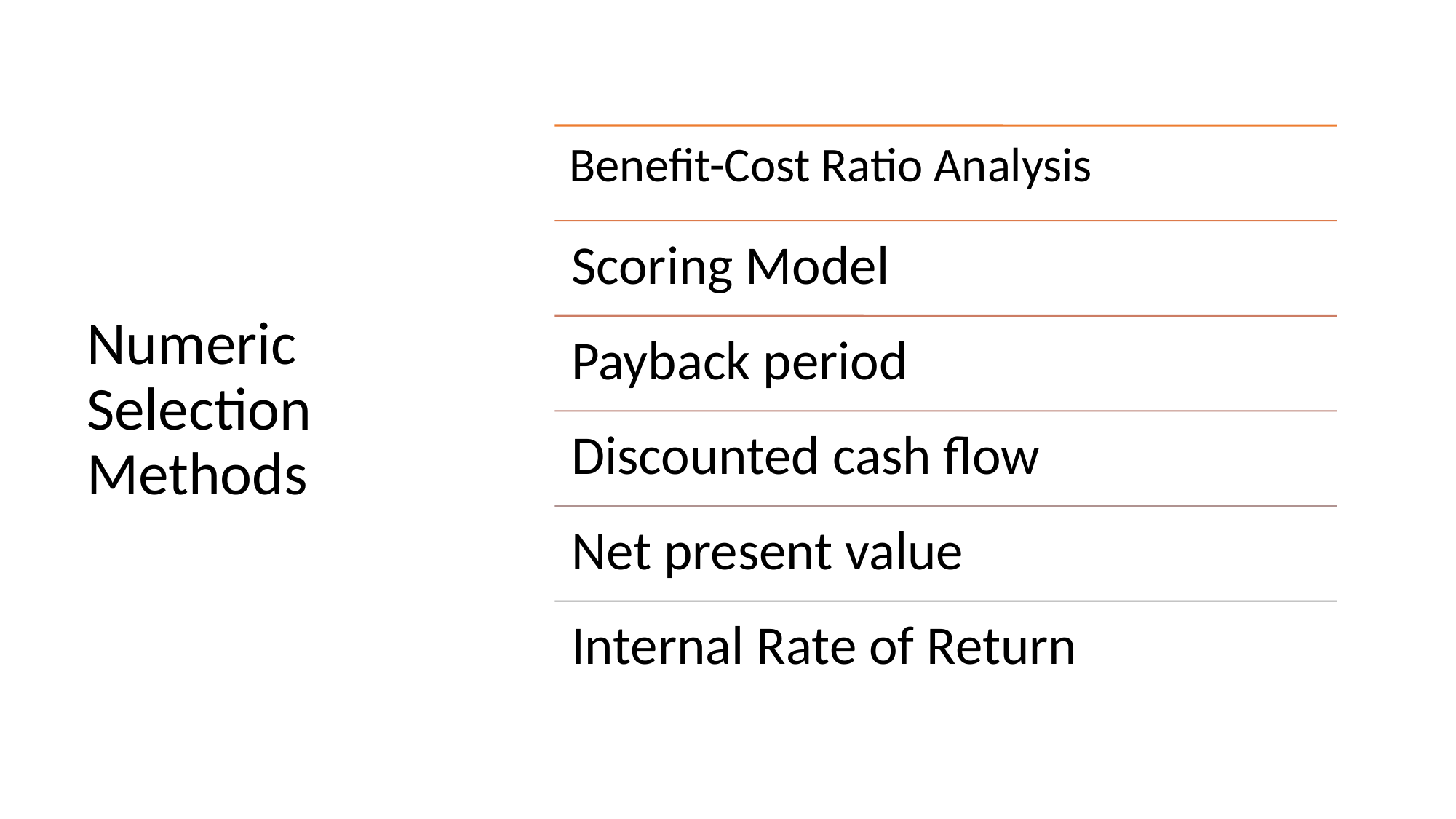

# Numeric Selection Methods
Benefit-Cost Ratio Analysis
Scoring Model
Payback period
Discounted cash flow
Net present value
Internal Rate of Return